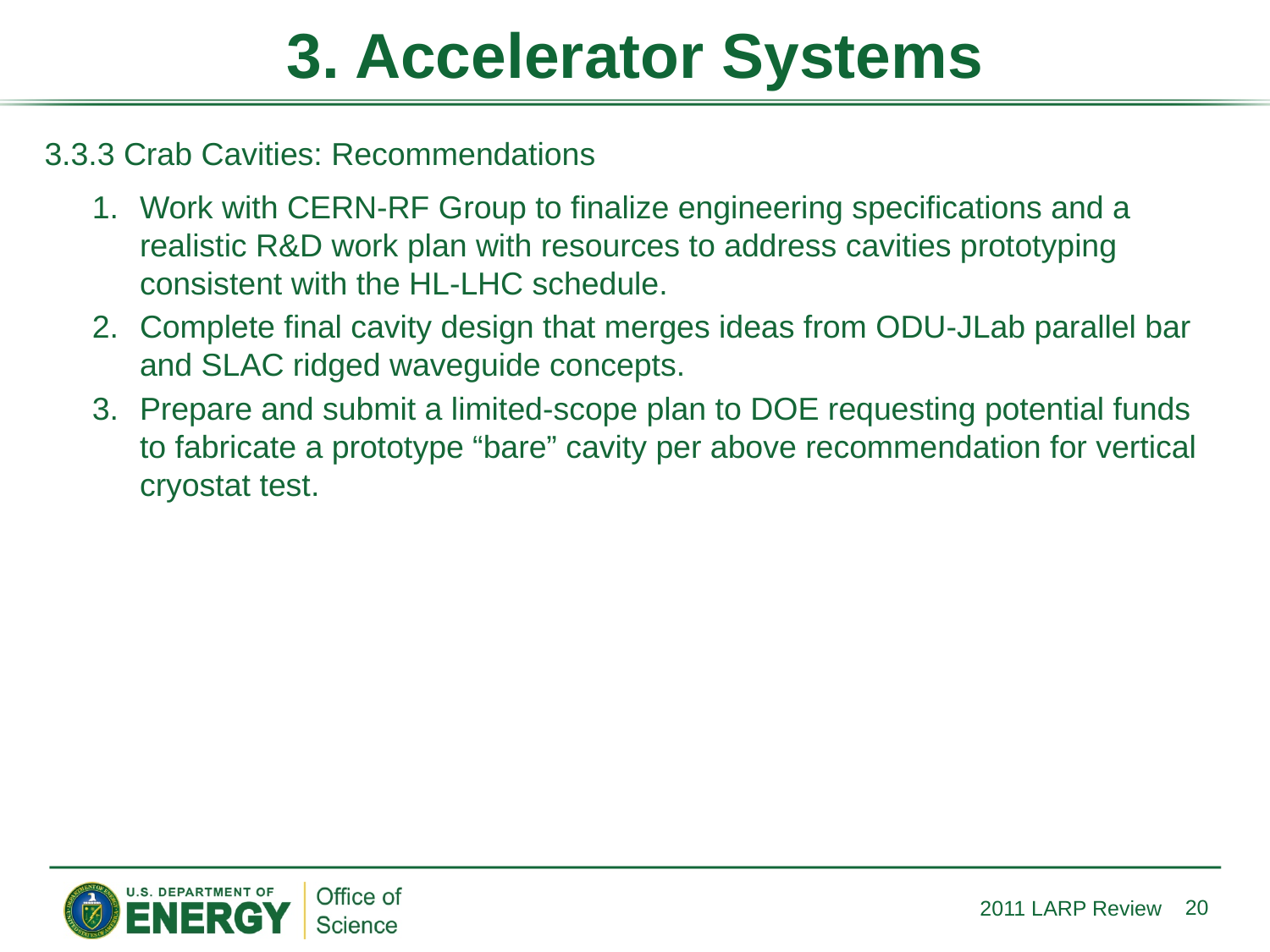

# 3. Accelerator Systems
3.3.3 Crab Cavities: Recommendations
Work with CERN-RF Group to finalize engineering specifications and a realistic R&D work plan with resources to address cavities prototyping consistent with the HL-LHC schedule.
Complete final cavity design that merges ideas from ODU-JLab parallel bar and SLAC ridged waveguide concepts.
Prepare and submit a limited-scope plan to DOE requesting potential funds to fabricate a prototype “bare” cavity per above recommendation for vertical cryostat test.

20
2011 LARP Review